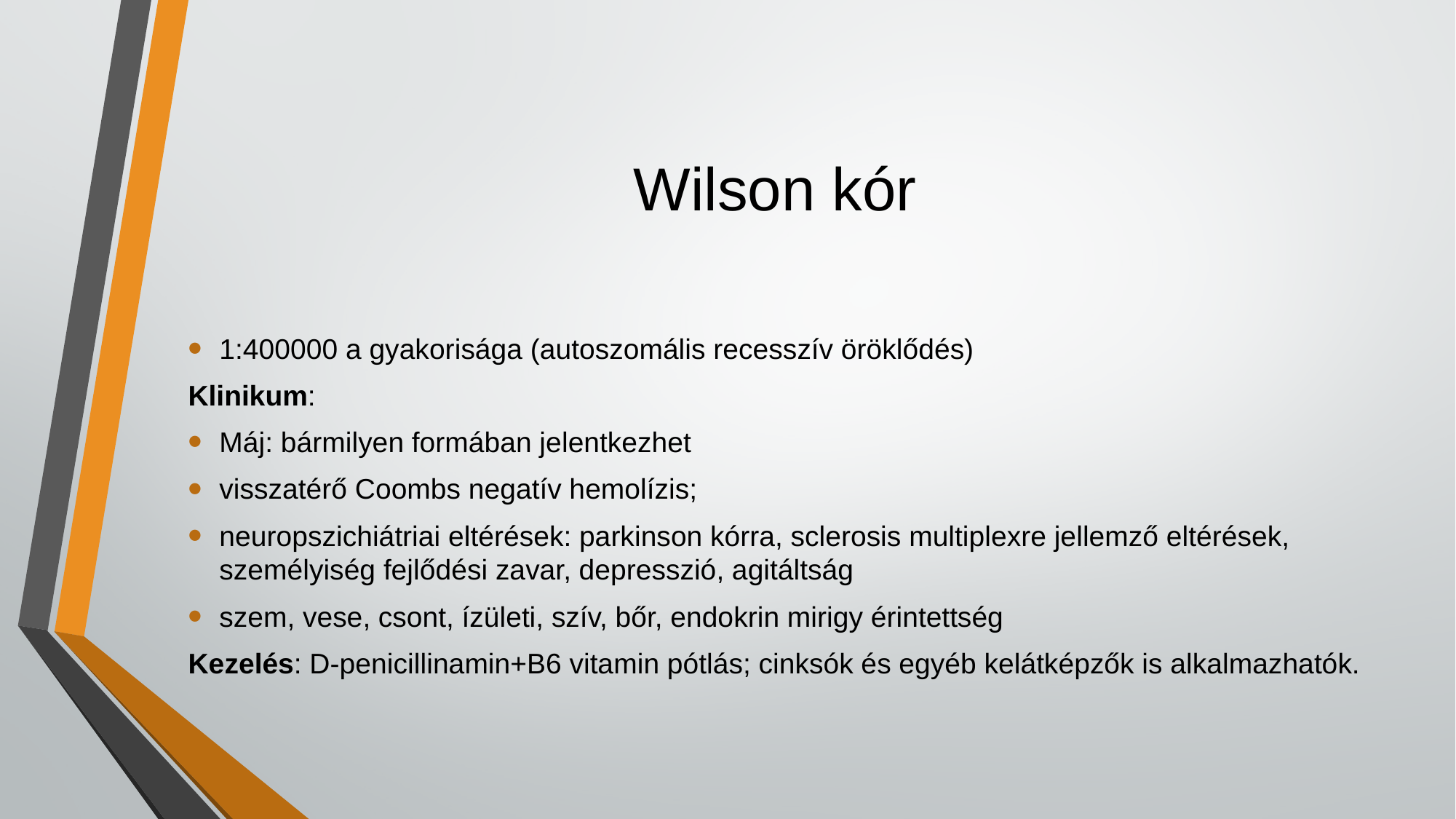

# Wilson kór
1:400000 a gyakorisága (autoszomális recesszív öröklődés)
Klinikum:
Máj: bármilyen formában jelentkezhet
visszatérő Coombs negatív hemolízis;
neuropszichiátriai eltérések: parkinson kórra, sclerosis multiplexre jellemző eltérések, személyiség fejlődési zavar, depresszió, agitáltság
szem, vese, csont, ízületi, szív, bőr, endokrin mirigy érintettség
Kezelés: D-penicillinamin+B6 vitamin pótlás; cinksók és egyéb kelátképzők is alkalmazhatók.